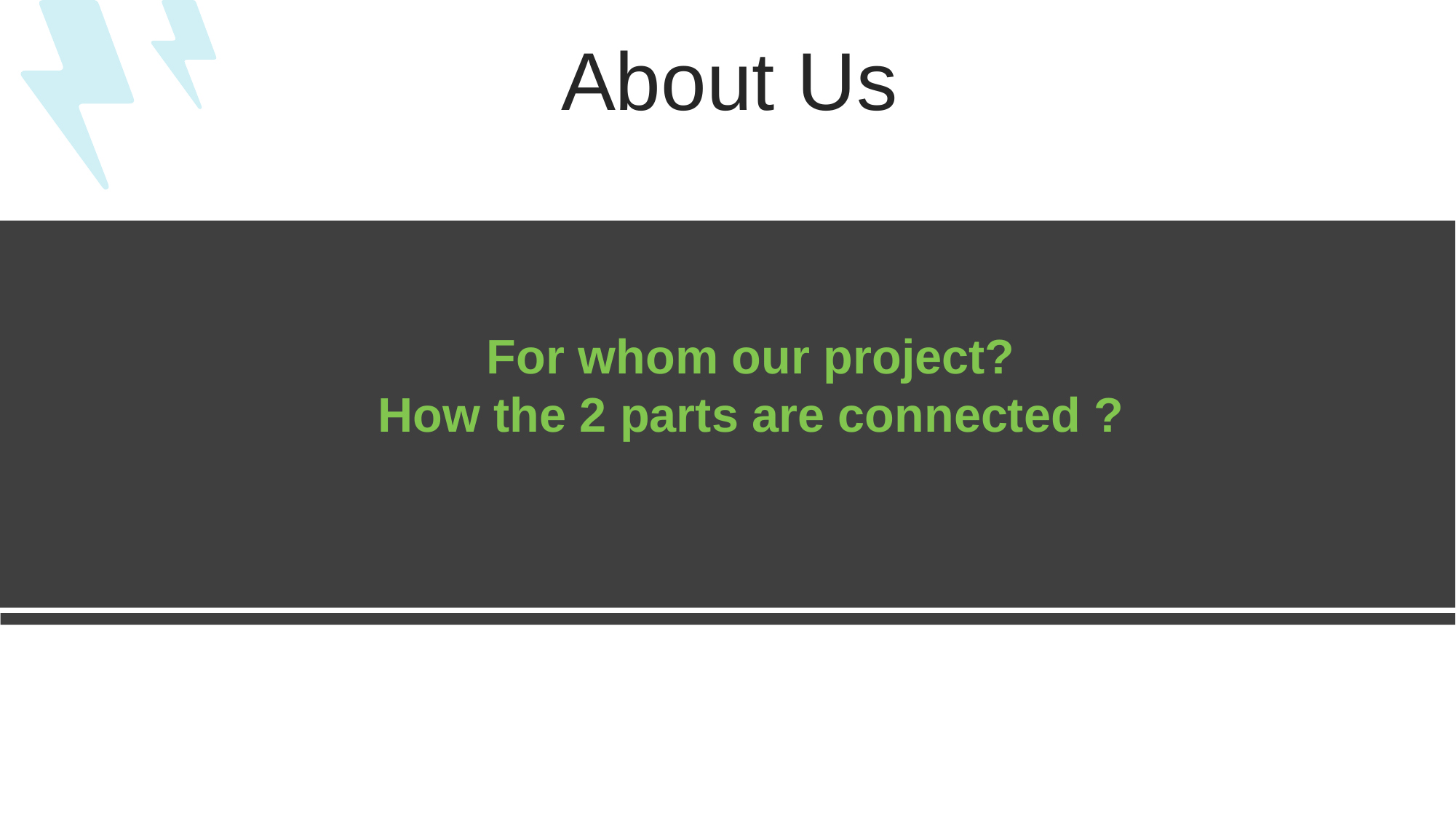

About Us

For whom our project?
How the 2 parts are connected ?